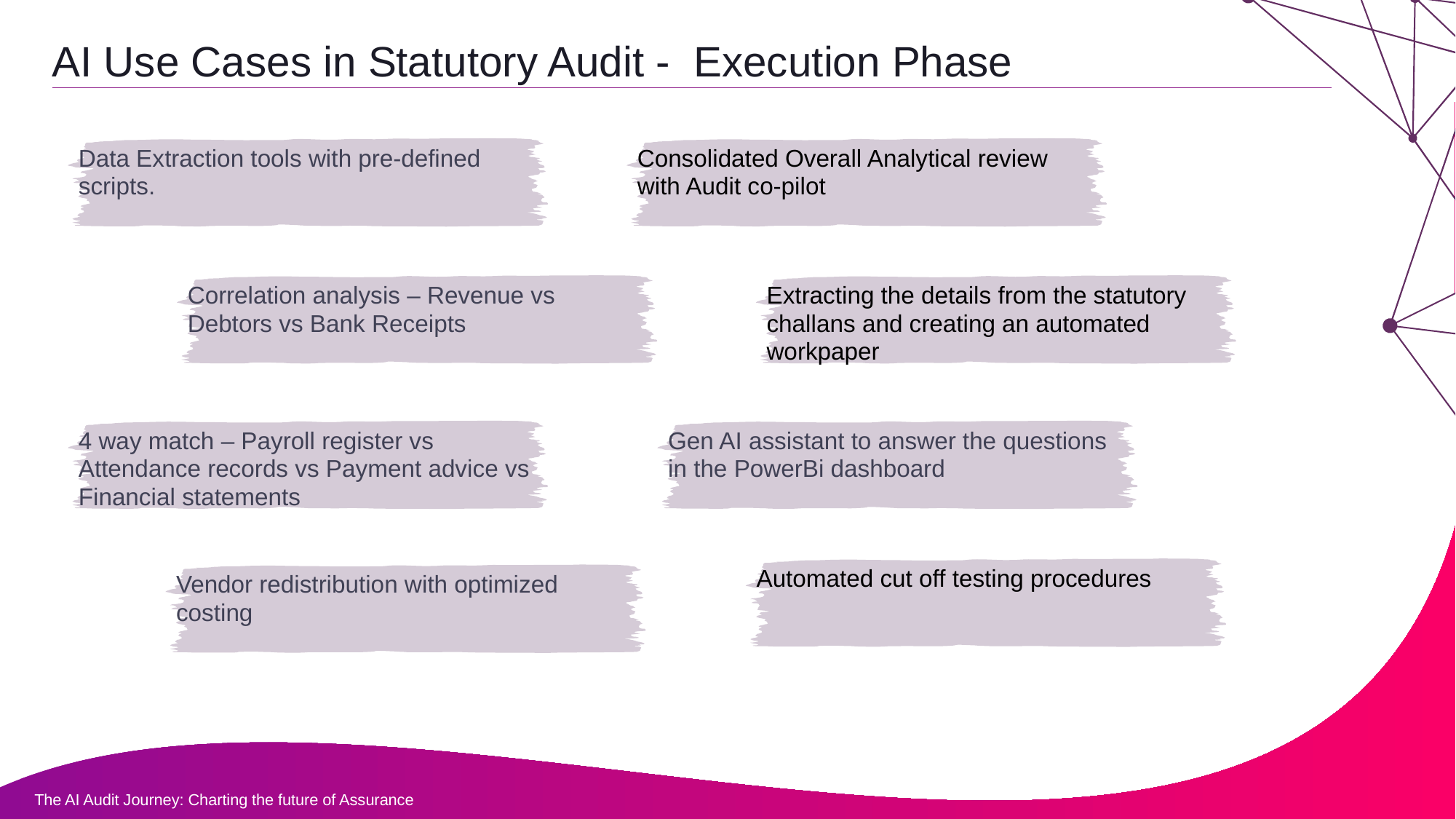

AI Use Cases in Statutory Audit -  Execution Phase
Data Extraction tools with pre-defined scripts.
Consolidated Overall Analytical review with Audit co-pilot
Correlation analysis – Revenue vs Debtors vs Bank Receipts
Extracting the details from the statutory challans and creating an automated workpaper
4 way match – Payroll register vs Attendance records vs Payment advice vs Financial statements
Gen AI assistant to answer the questions in the PowerBi dashboard
Automated cut off testing procedures
Vendor redistribution with optimized costing
The AI Audit Journey: Charting the future of Assurance